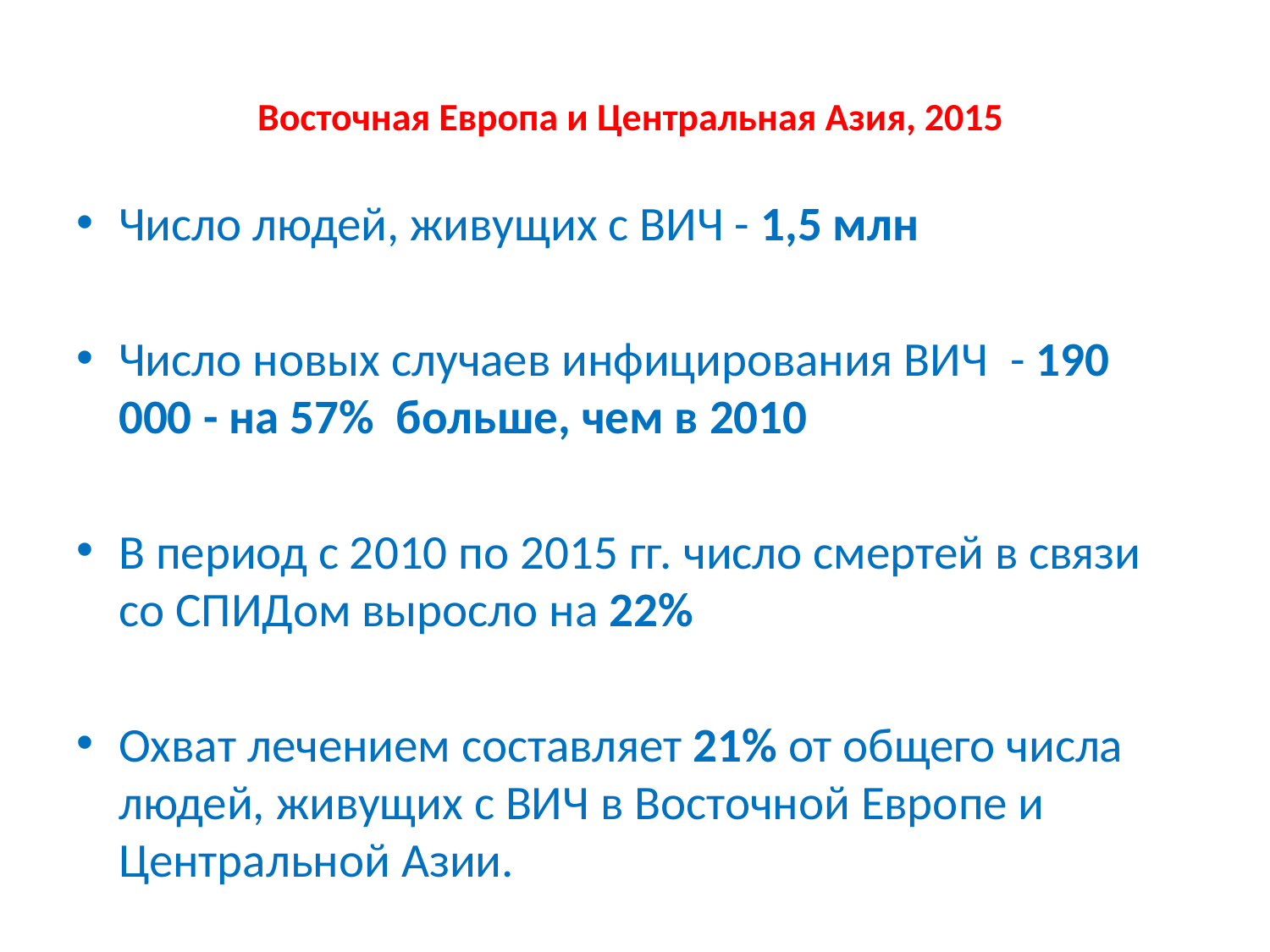

# Восточная Европа и Центральная Азия, 2015
Число людей, живущих с ВИЧ - 1,5 млн

Число новых случаев инфицирования ВИЧ  - 190 000 - на 57%  больше, чем в 2010

В период с 2010 по 2015 гг. число смертей в связи со СПИДом выросло на 22%

Охват лечением составляет 21% от общего числа людей, живущих с ВИЧ в Восточной Европе и Центральной Азии.